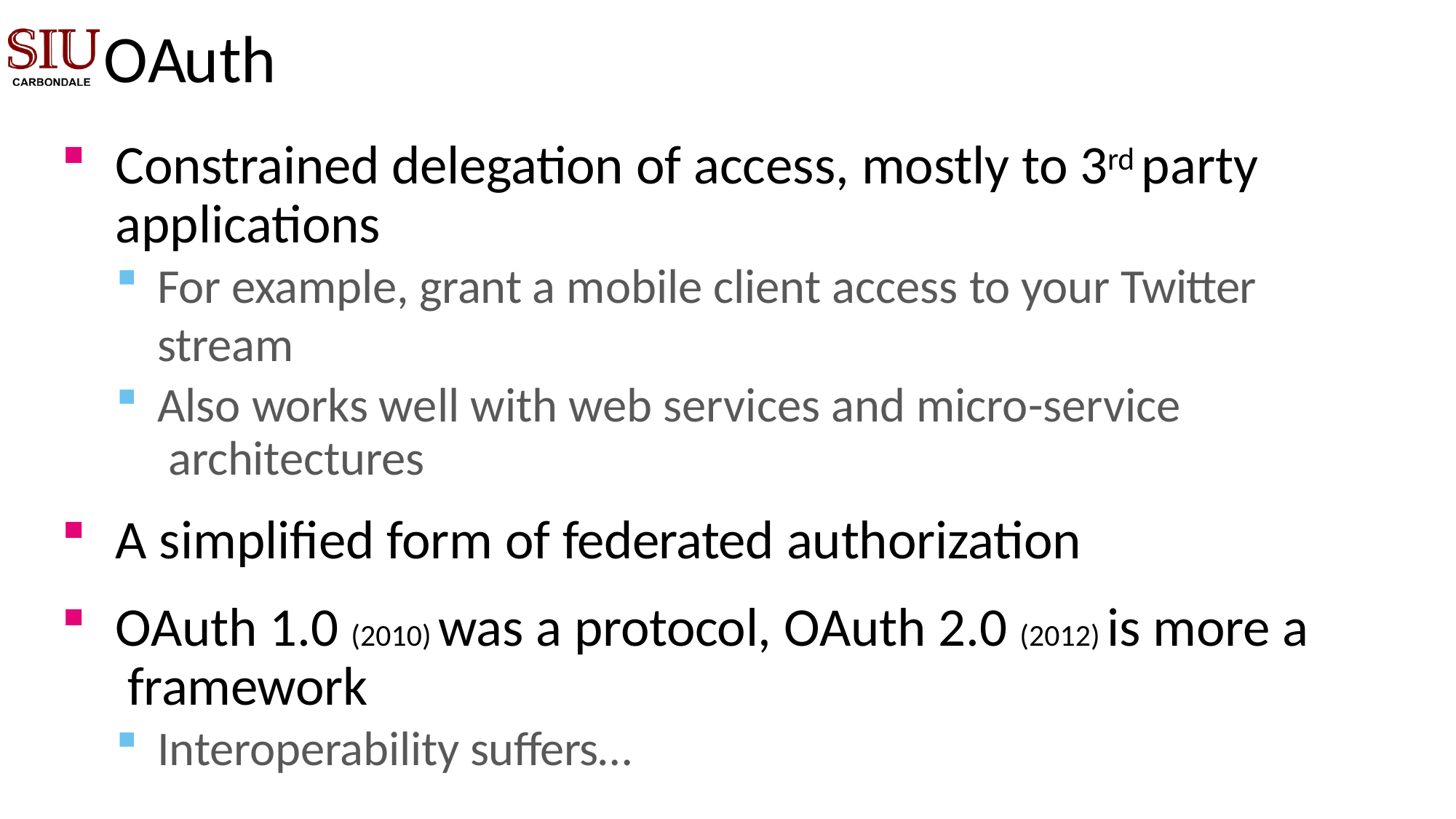

# OAuth
Constrained delegation of access, mostly to 3rd party  applications
For example, grant a mobile client access to your Twitter stream
Also works well with web services and micro-service  architectures
A simplified form of federated authorization
OAuth 1.0 (2010) was a protocol, OAuth 2.0 (2012) is more a  framework
Interoperability suffers…